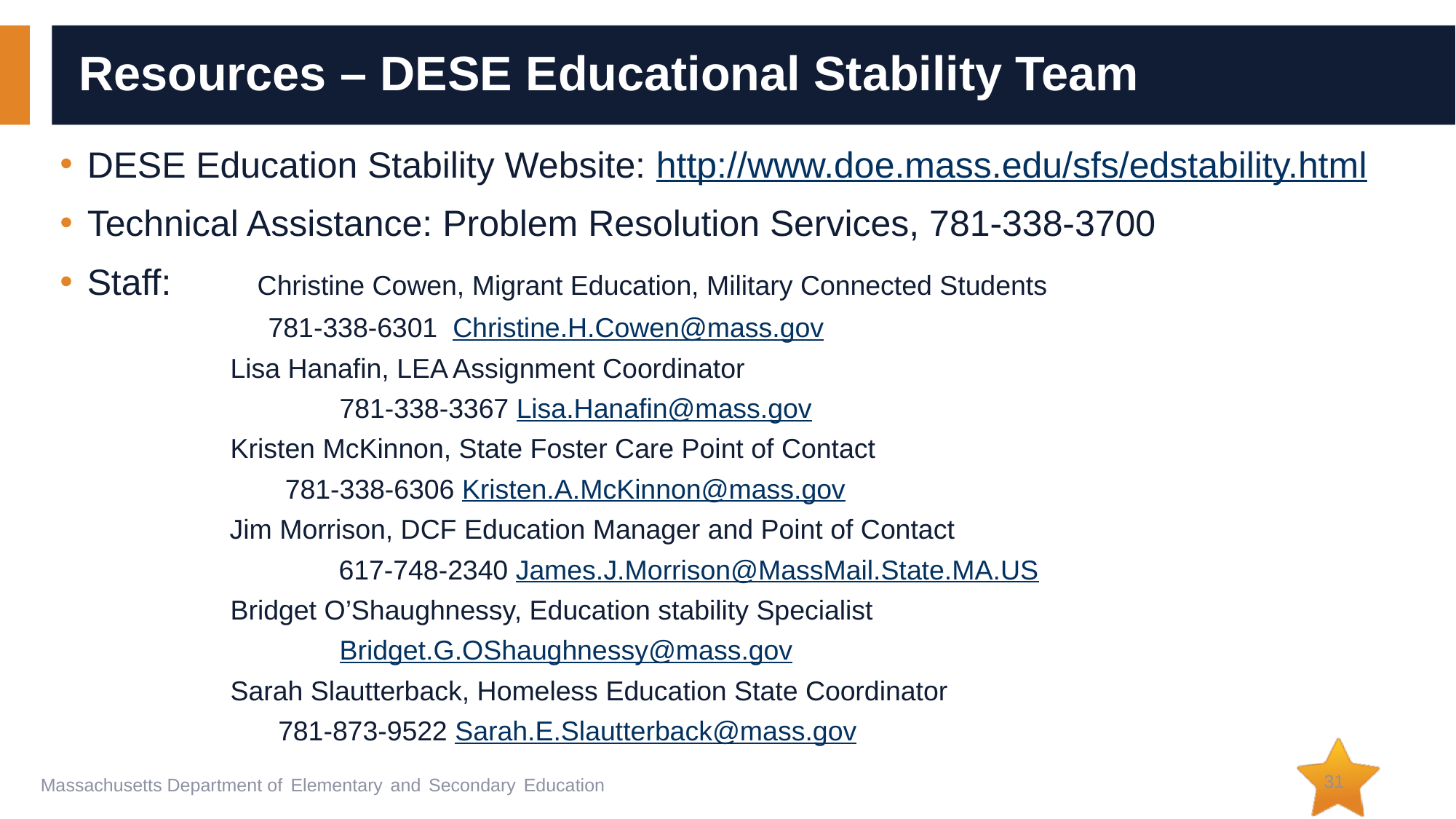

# Resources – DESE Educational Stability Team
DESE Education Stability Website: http://www.doe.mass.edu/sfs/edstability.html
Technical Assistance: Problem Resolution Services, 781-338-3700
Staff:	      Christine Cowen, Migrant Education, Military Connected Students
             781-338-6301  Christine.H.Cowen@mass.gov
Lisa Hanafin, LEA Assignment Coordinator
	781-338-3367 Lisa.Hanafin@mass.gov
Kristen McKinnon, State Foster Care Point of Contact
781-338-6306 Kristen.A.McKinnon@mass.gov
Jim Morrison, DCF Education Manager and Point of Contact
	617-748-2340 James.J.Morrison@MassMail.State.MA.US
Bridget O’Shaughnessy, Education stability Specialist
	Bridget.G.OShaughnessy@mass.gov
Sarah Slautterback, Homeless Education State Coordinator
781-873-9522 Sarah.E.Slautterback@mass.gov

31